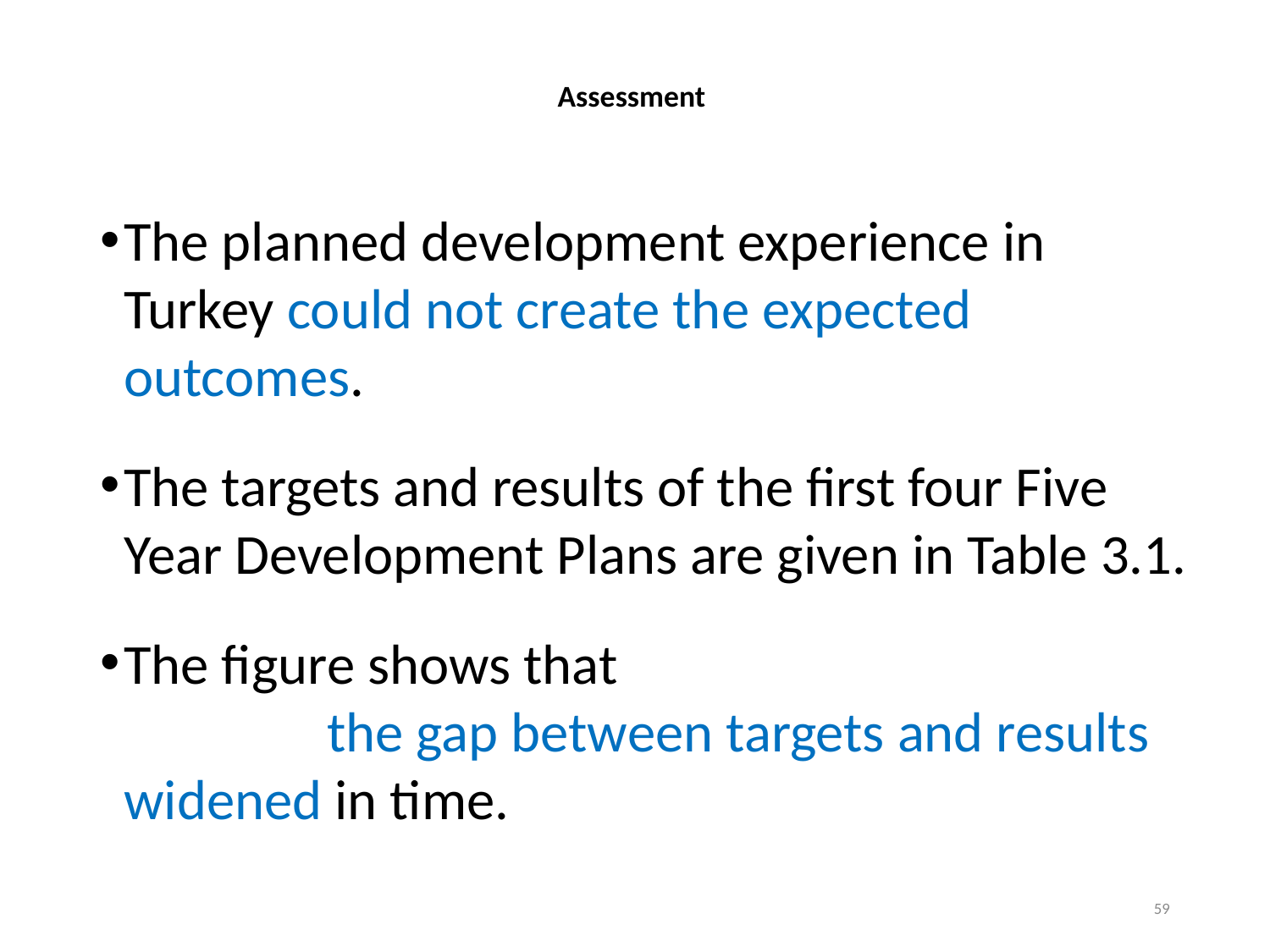

# Assessment
The planned development experience in Turkey could not create the expected outcomes.
The targets and results of the first four Five Year Development Plans are given in Table 3.1.
The figure shows that                                                              the gap between targets and results widened in time.

59